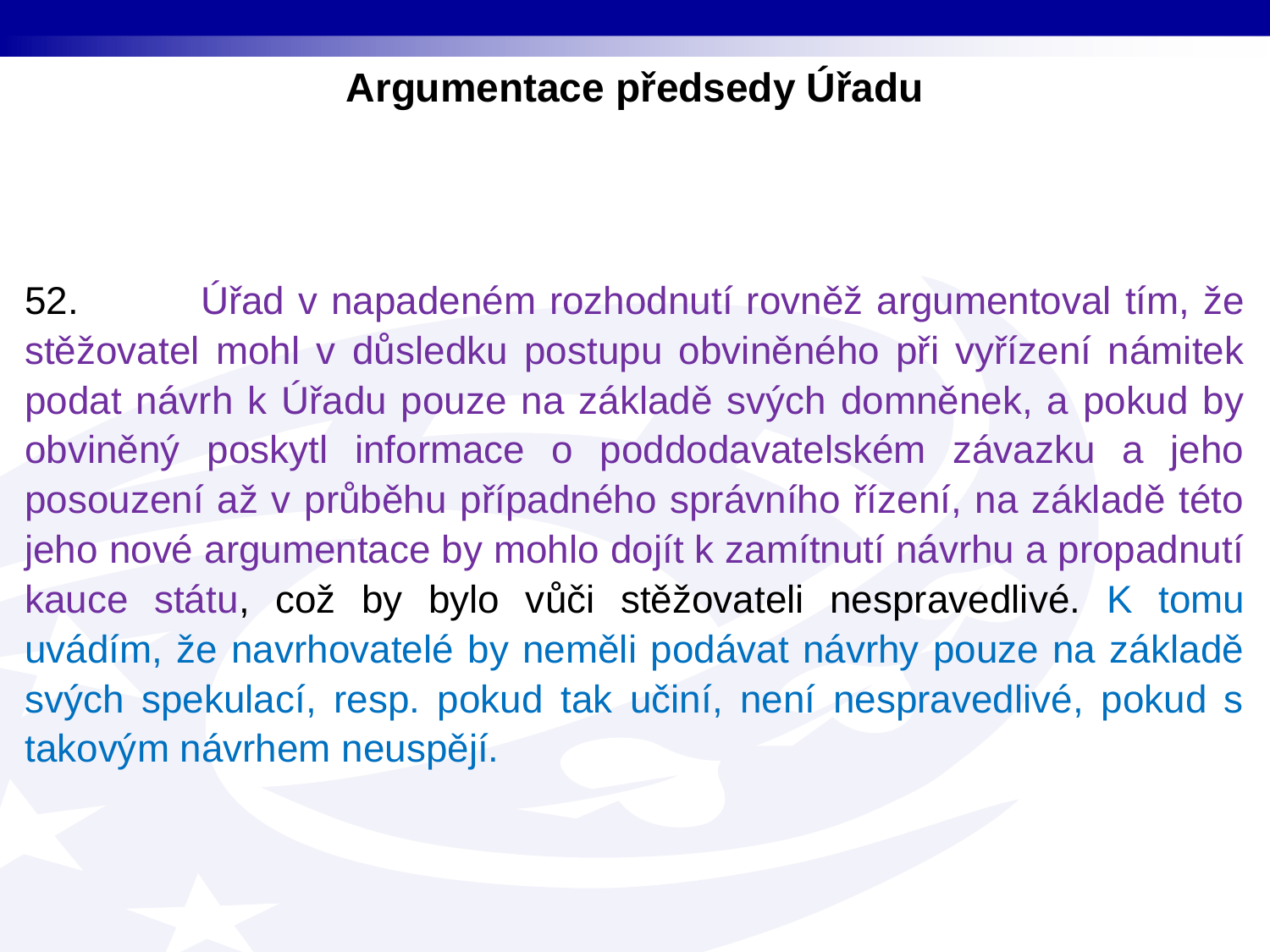

Argumentace předsedy Úřadu
52.         Úřad v napadeném rozhodnutí rovněž argumentoval tím, že stěžovatel mohl v důsledku postupu obviněného při vyřízení námitek podat návrh k Úřadu pouze na základě svých domněnek, a pokud by obviněný poskytl informace o poddodavatelském závazku a jeho posouzení až v průběhu případného správního řízení, na základě této jeho nové argumentace by mohlo dojít k zamítnutí návrhu a propadnutí kauce státu, což by bylo vůči stěžovateli nespravedlivé. K tomu uvádím, že navrhovatelé by neměli podávat návrhy pouze na základě svých spekulací, resp. pokud tak učiní, není nespravedlivé, pokud s takovým návrhem neuspějí.